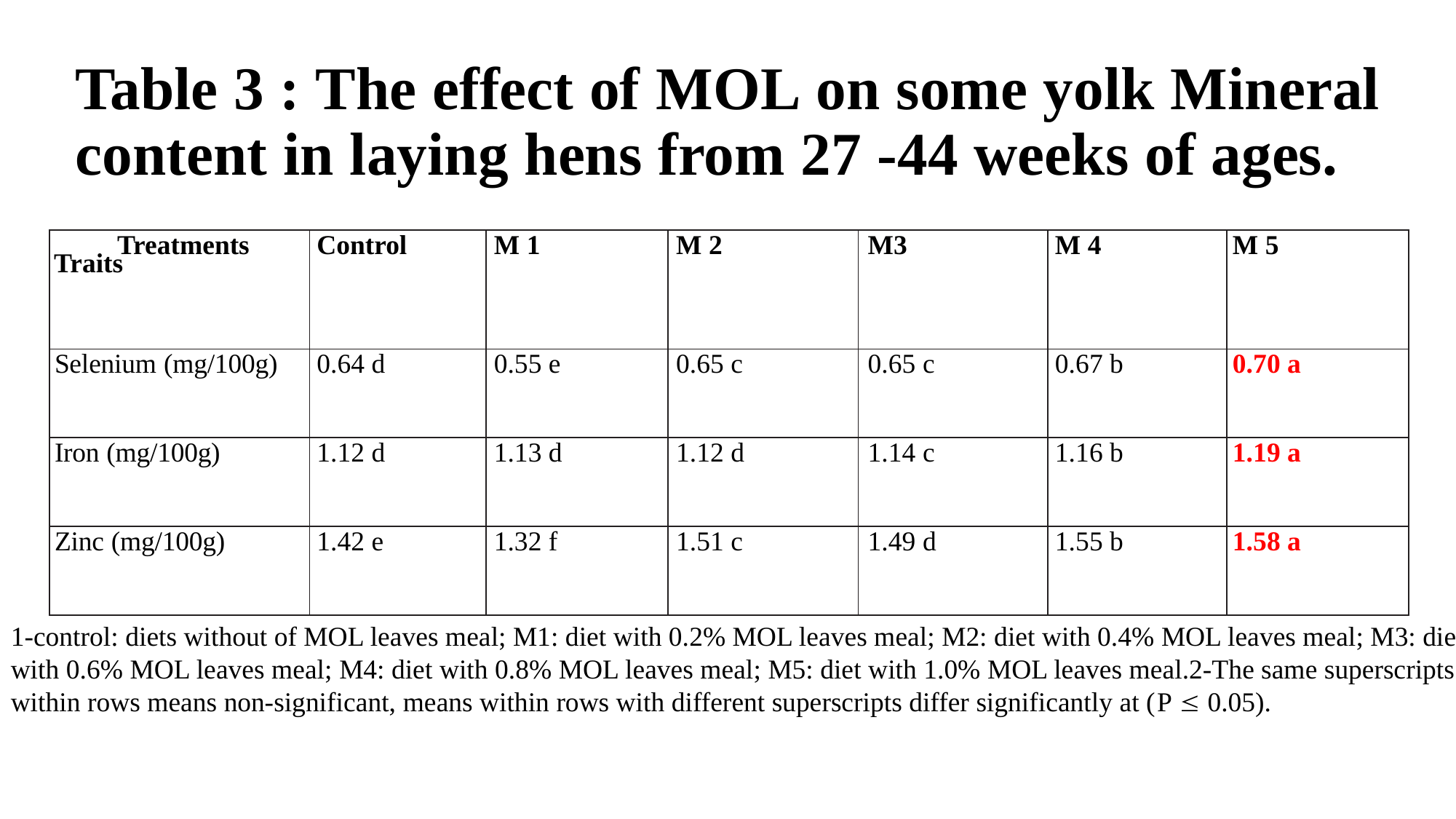

# Table 3 : The effect of MOL on some yolk Mineral content in laying hens from 27 -44 weeks of ages.
| Treatments Traits | Control | M 1 | M 2 | M3 | M 4 | M 5 |
| --- | --- | --- | --- | --- | --- | --- |
| Selenium (mg/100g) | 0.64 d | 0.55 e | 0.65 c | 0.65 c | 0.67 b | 0.70 a |
| Iron (mg/100g) | 1.12 d | 1.13 d | 1.12 d | 1.14 c | 1.16 b | 1.19 a |
| Zinc (mg/100g) | 1.42 e | 1.32 f | 1.51 c | 1.49 d | 1.55 b | 1.58 a |
1-control: diets without of MOL leaves meal; M1: diet with 0.2% MOL leaves meal; M2: diet with 0.4% MOL leaves meal; M3: diet with 0.6% MOL leaves meal; M4: diet with 0.8% MOL leaves meal; M5: diet with 1.0% MOL leaves meal.2-The same superscripts within rows means non-significant, means within rows with different superscripts differ significantly at (P ≤ 0.05).